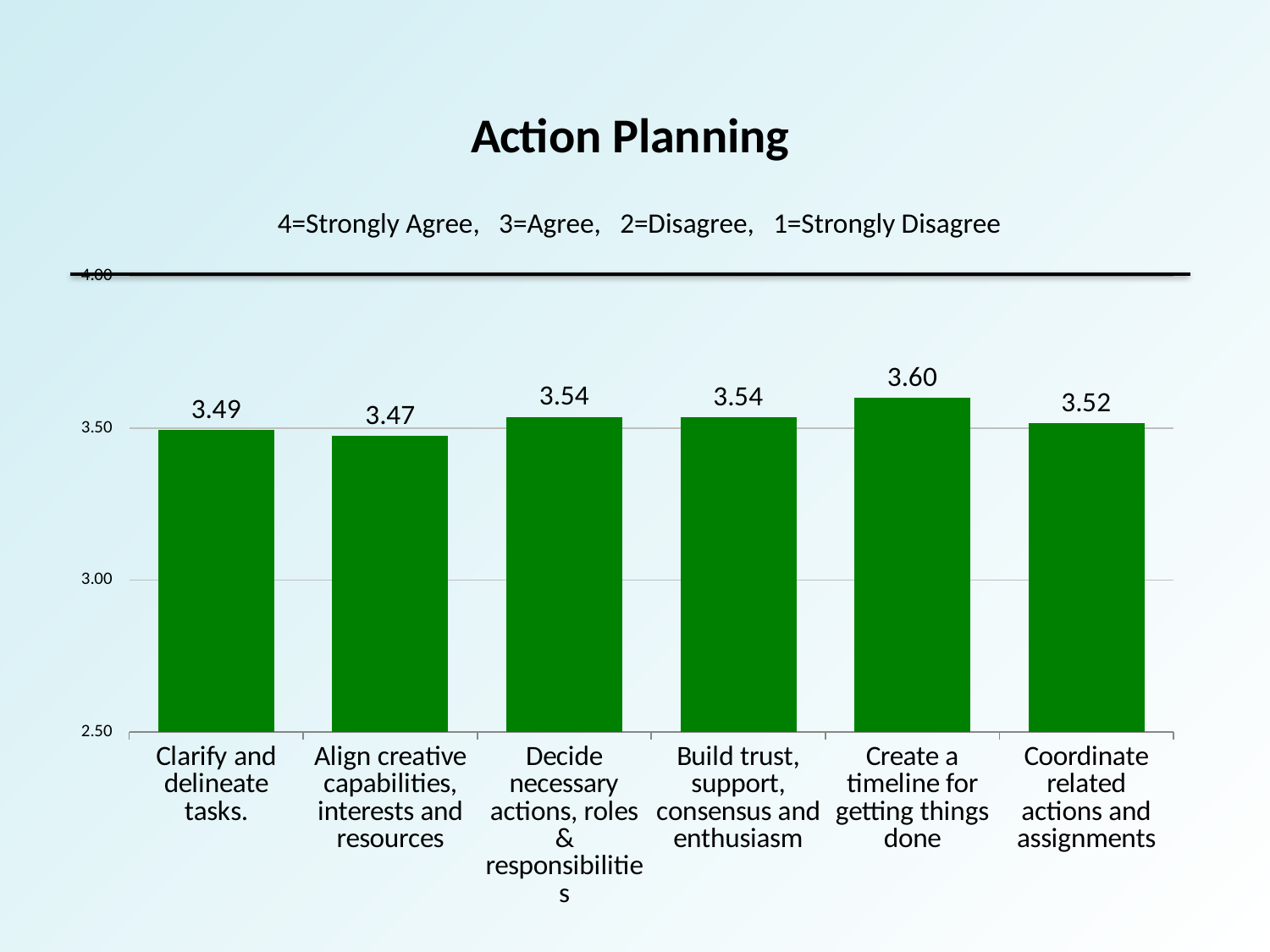

### Chart: Action Planning

| Category |  |
|---|---|
| Clarify and delineate tasks. | 3.494736842105263 |
| Align creative capabilities, interests and resources | 3.473958333333333 |
| Decide necessary actions, roles & responsibilities | 3.536842105263151 |
| Build trust, support, consensus and enthusiasm | 3.536458333333326 |
| Create a timeline for getting things done | 3.598958333333333 |
| Coordinate related actions and assignments | 3.515957446808511 |
4=Strongly Agree,   3=Agree,   2=Disagree,   1=Strongly Disagree